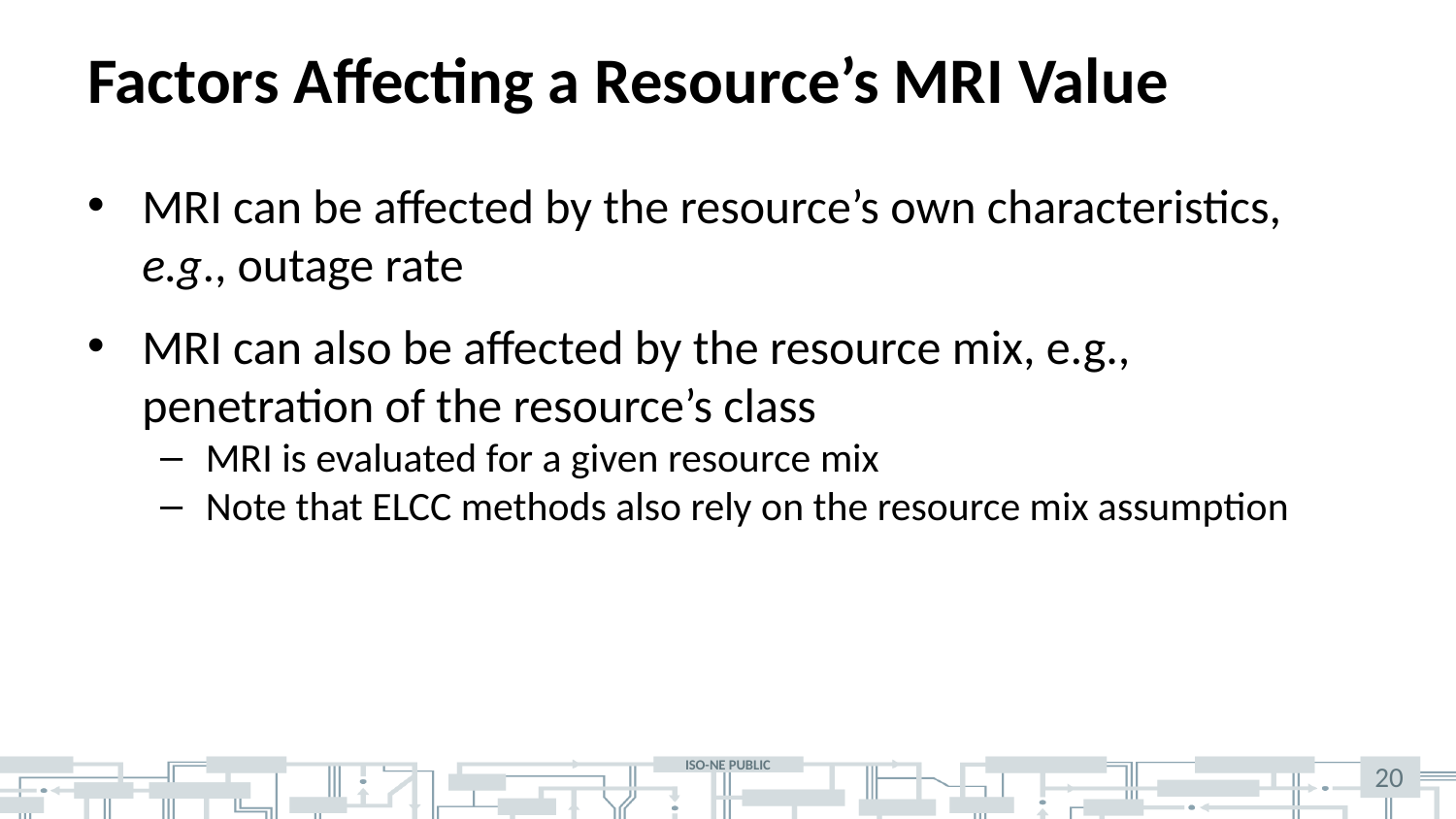

# Factors Affecting a Resource’s MRI Value
MRI can be affected by the resource’s own characteristics, e.g., outage rate
MRI can also be affected by the resource mix, e.g., penetration of the resource’s class
MRI is evaluated for a given resource mix
Note that ELCC methods also rely on the resource mix assumption

20